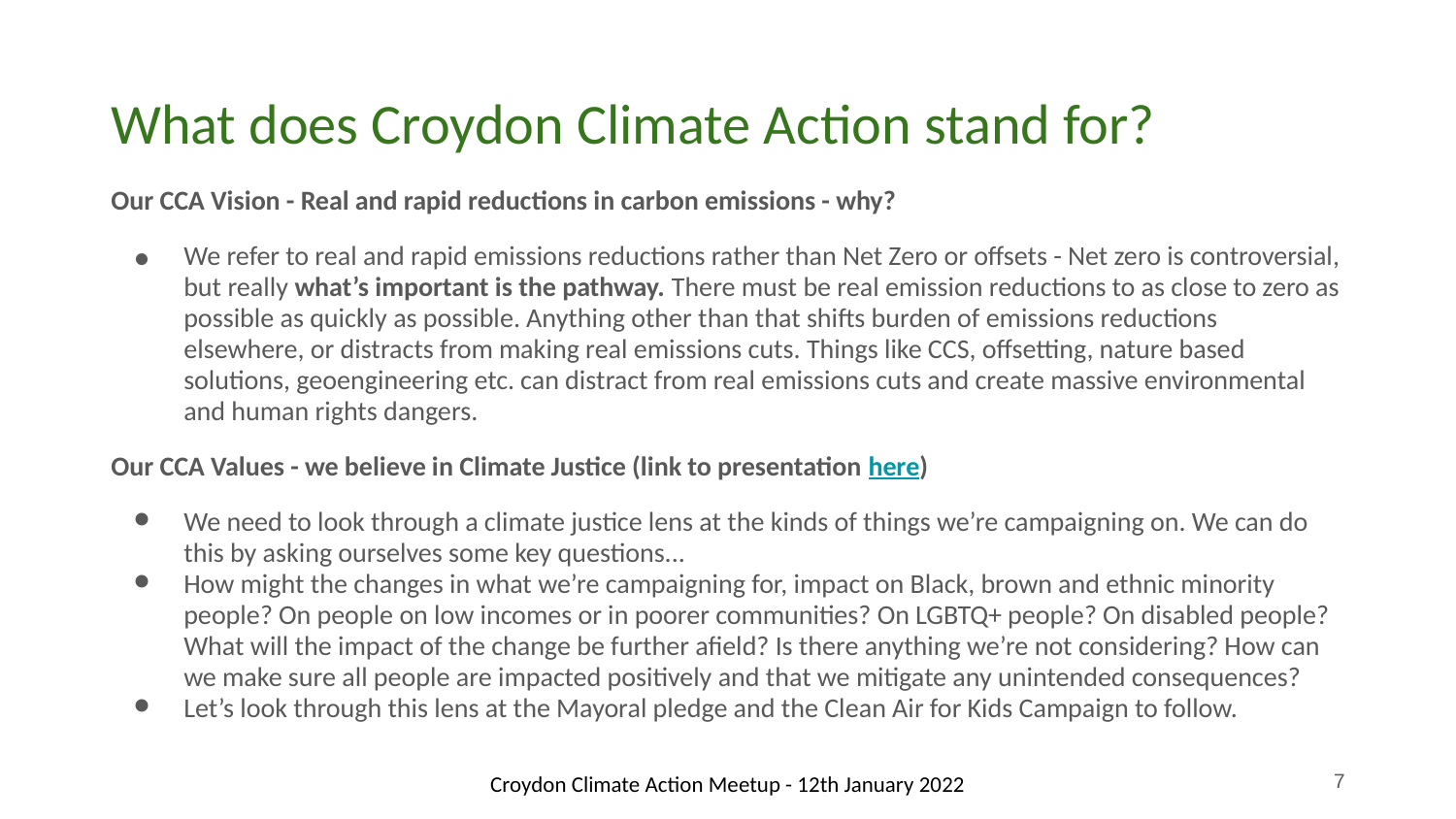

# What does Croydon Climate Action stand for?
Our CCA Vision - Real and rapid reductions in carbon emissions - why?
We refer to real and rapid emissions reductions rather than Net Zero or offsets - Net zero is controversial, but really what’s important is the pathway. There must be real emission reductions to as close to zero as possible as quickly as possible. Anything other than that shifts burden of emissions reductions elsewhere, or distracts from making real emissions cuts. Things like CCS, offsetting, nature based solutions, geoengineering etc. can distract from real emissions cuts and create massive environmental and human rights dangers.
Our CCA Values - we believe in Climate Justice (link to presentation here)
We need to look through a climate justice lens at the kinds of things we’re campaigning on. We can do this by asking ourselves some key questions...
How might the changes in what we’re campaigning for, impact on Black, brown and ethnic minority people? On people on low incomes or in poorer communities? On LGBTQ+ people? On disabled people? What will the impact of the change be further afield? Is there anything we’re not considering? How can we make sure all people are impacted positively and that we mitigate any unintended consequences?
Let’s look through this lens at the Mayoral pledge and the Clean Air for Kids Campaign to follow.

Looking for ways climate justice appears in our communities
Adding a social justice lens to our campaigns

7
Croydon Climate Action Meetup - 12th January 2022